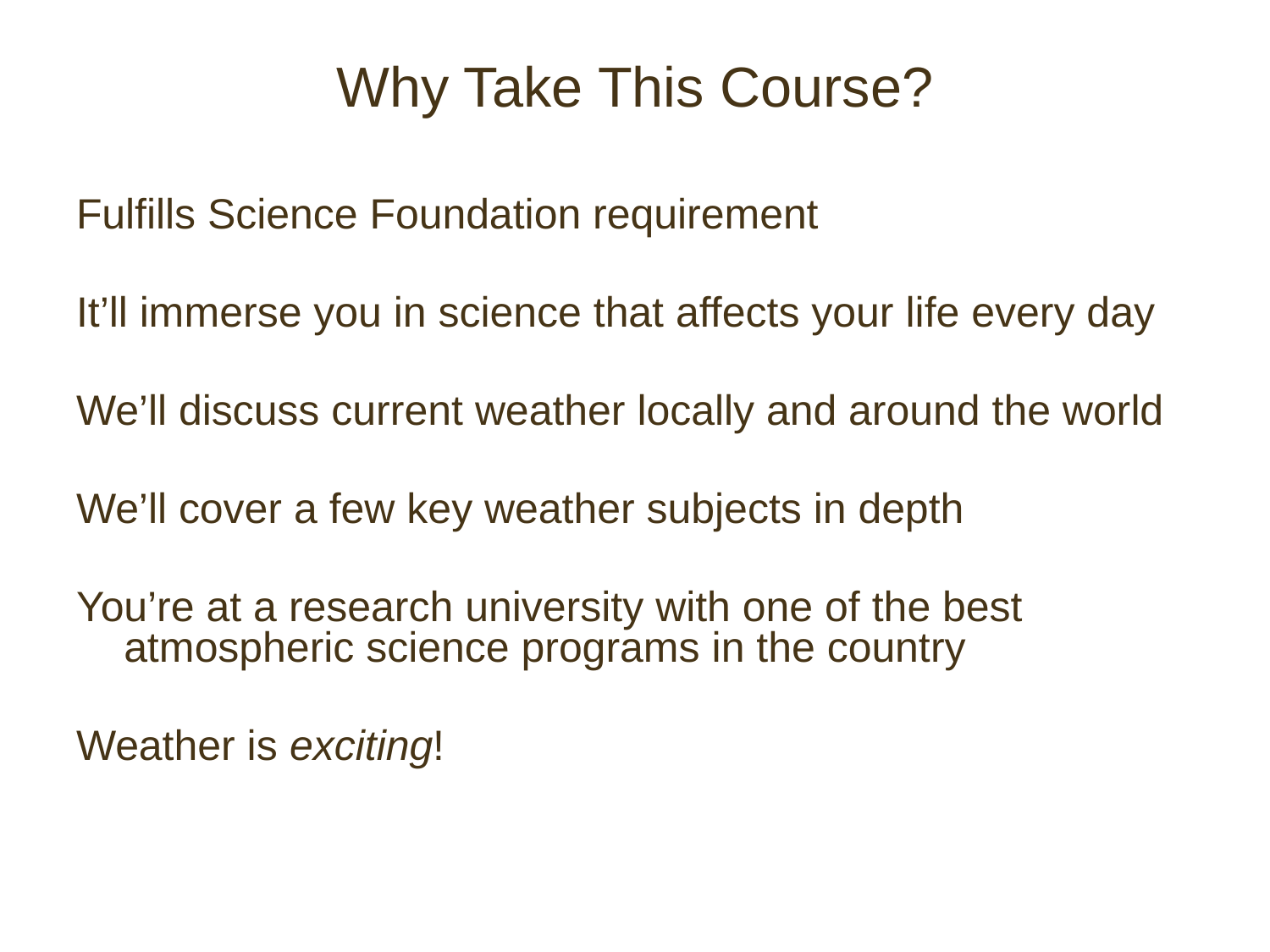

# Why Take This Course?
Fulfills Science Foundation requirement

It’ll immerse you in science that affects your life every day

We’ll discuss current weather locally and around the world

We’ll cover a few key weather subjects in depth

You’re at a research university with one of the best atmospheric science programs in the country

Weather is exciting!